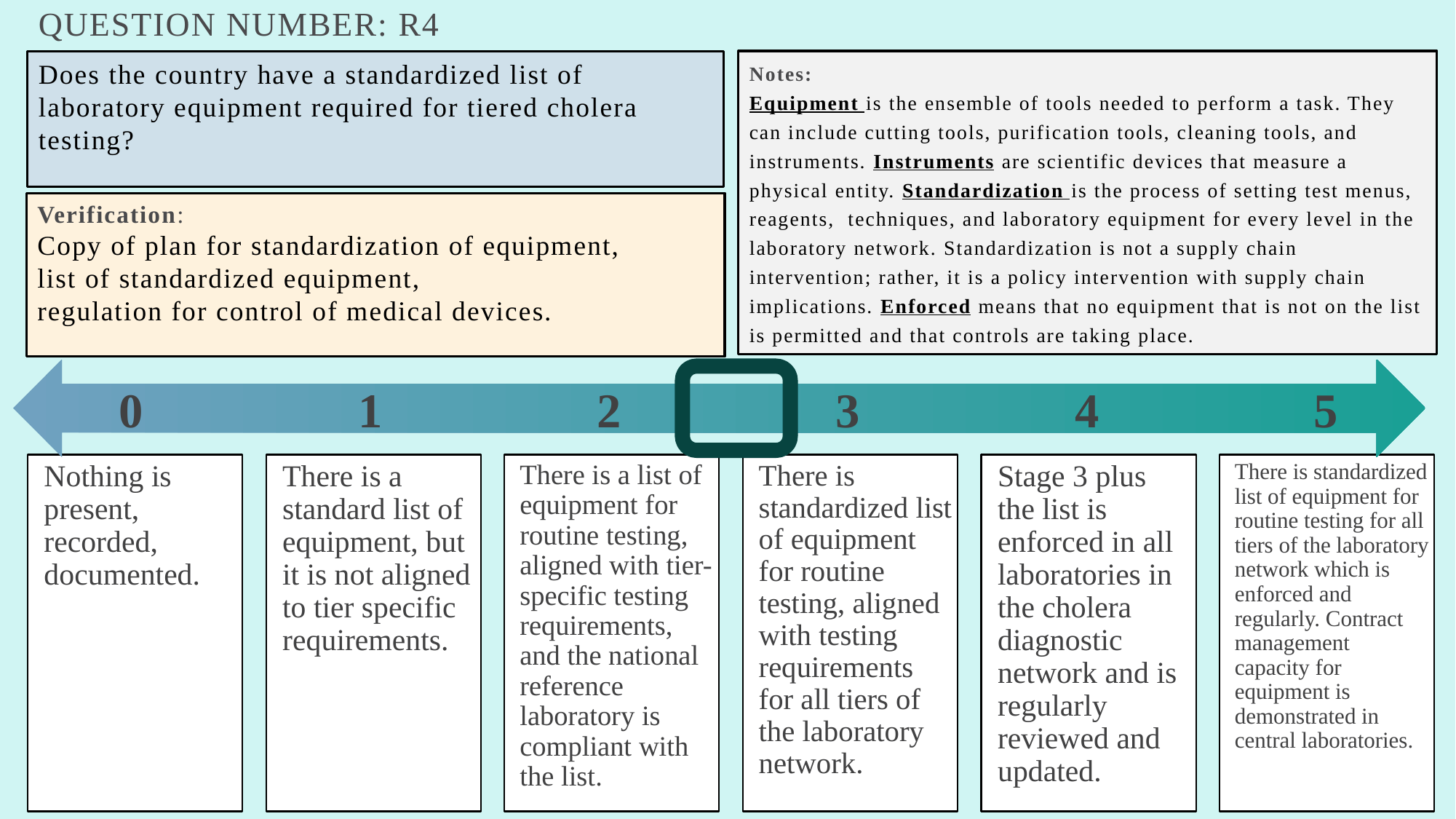

# Question number: R4
Notes:
Equipment is the ensemble of tools needed to perform a task. They can include cutting tools, purification tools, cleaning tools, and instruments. Instruments are scientific devices that measure a physical entity. Standardization is the process of setting test menus, reagents,  techniques, and laboratory equipment for every level in the laboratory network. Standardization is not a supply chain intervention; rather, it is a policy intervention with supply chain implications. Enforced means that no equipment that is not on the list is permitted and that controls are taking place.
Does the country have a standardized list of laboratory equipment required for tiered cholera testing?
Verification:
Copy of plan for standardization of equipment,
list of standardized equipment,
regulation for control of medical devices.

0
1
2
3
4
5

Nothing is present, recorded, documented.
There is a standard list of equipment, but it is not aligned to tier specific requirements.
There is a list of equipment for routine testing, aligned with tier- specific testing requirements, and the national reference laboratory is compliant with the list.
There is standardized list of equipment for routine testing, aligned with testing requirements for all tiers of the laboratory network.
Stage 3 plus the list is enforced in all laboratories in the cholera diagnostic network and is regularly reviewed and updated.
There is standardized list of equipment for routine testing for all tiers of the laboratory network which is enforced and regularly. Contract management capacity for equipment is demonstrated in central laboratories.